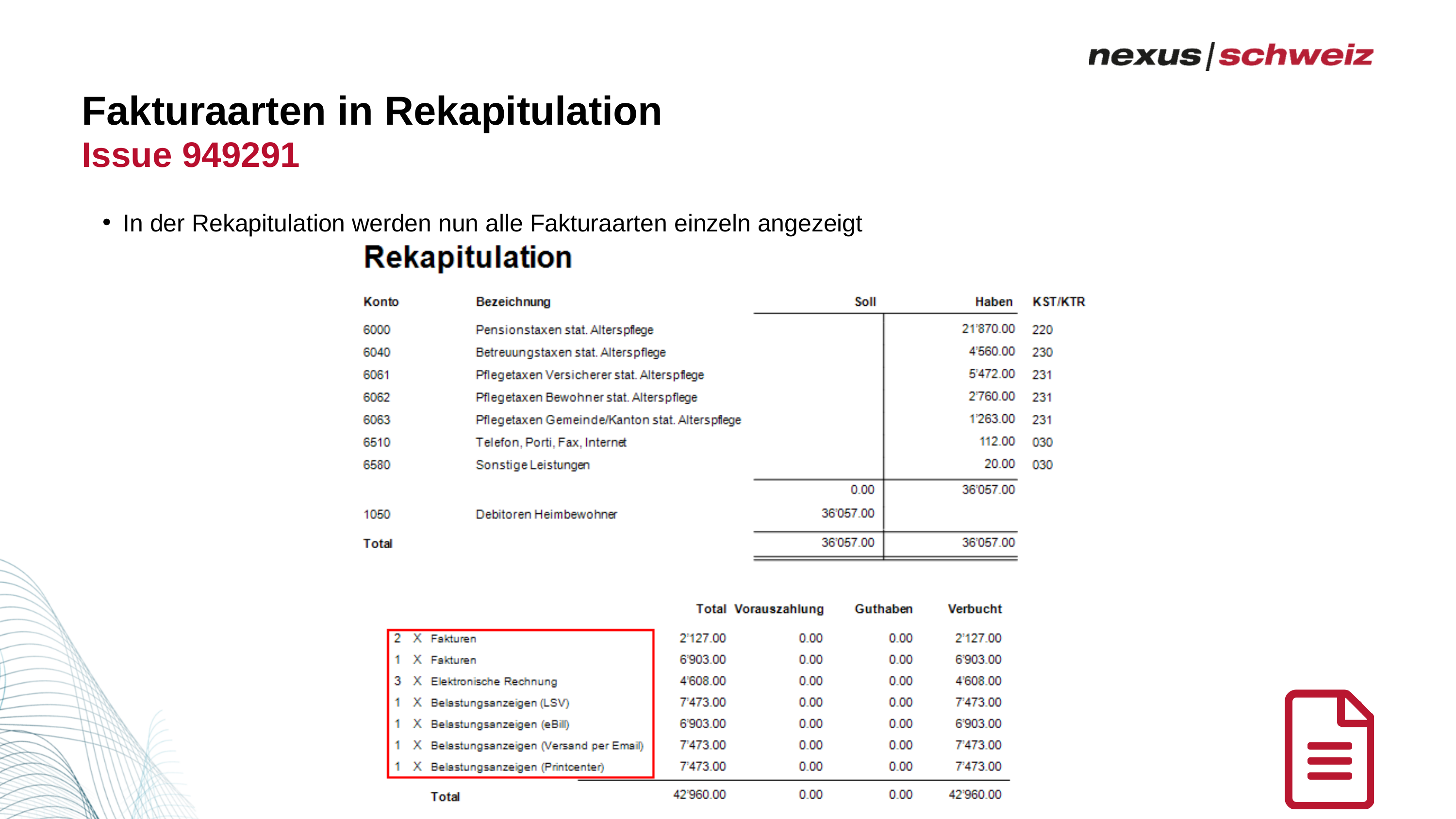

Fakturaarten in Rekapitulation
Issue 949291
In der Rekapitulation werden nun alle Fakturaarten einzeln angezeigt